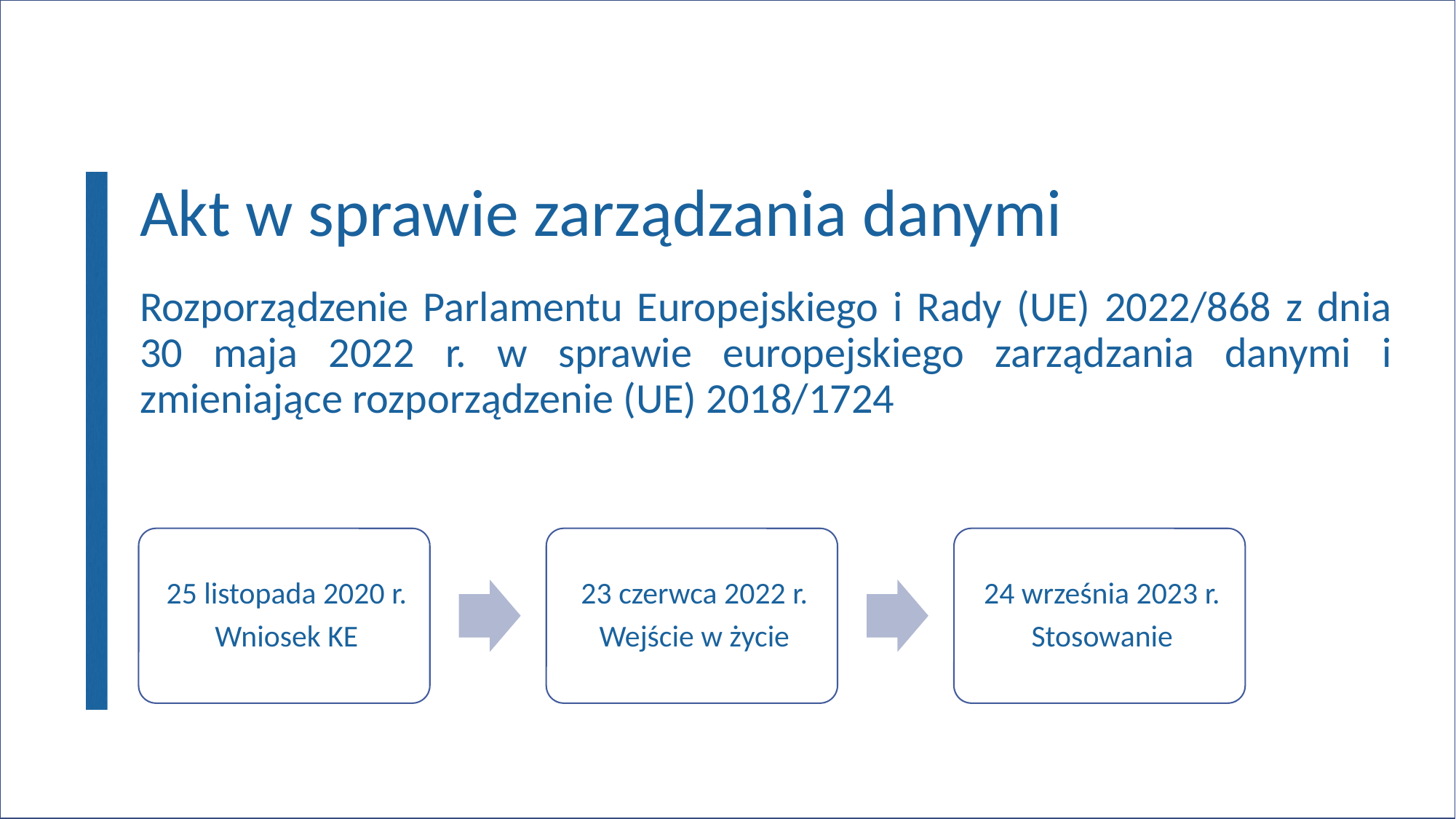

# Akt w sprawie zarządzania danymi
Rozporządzenie Parlamentu Europejskiego i Rady (UE) 2022/868 z dnia 30 maja 2022 r. w sprawie europejskiego zarządzania danymi i zmieniające rozporządzenie (UE) 2018/1724

25 listopada 2020 r.
Wniosek KE

23 czerwca 2022 r.
Wejście w życie

24 września 2023 r.
Stosowanie